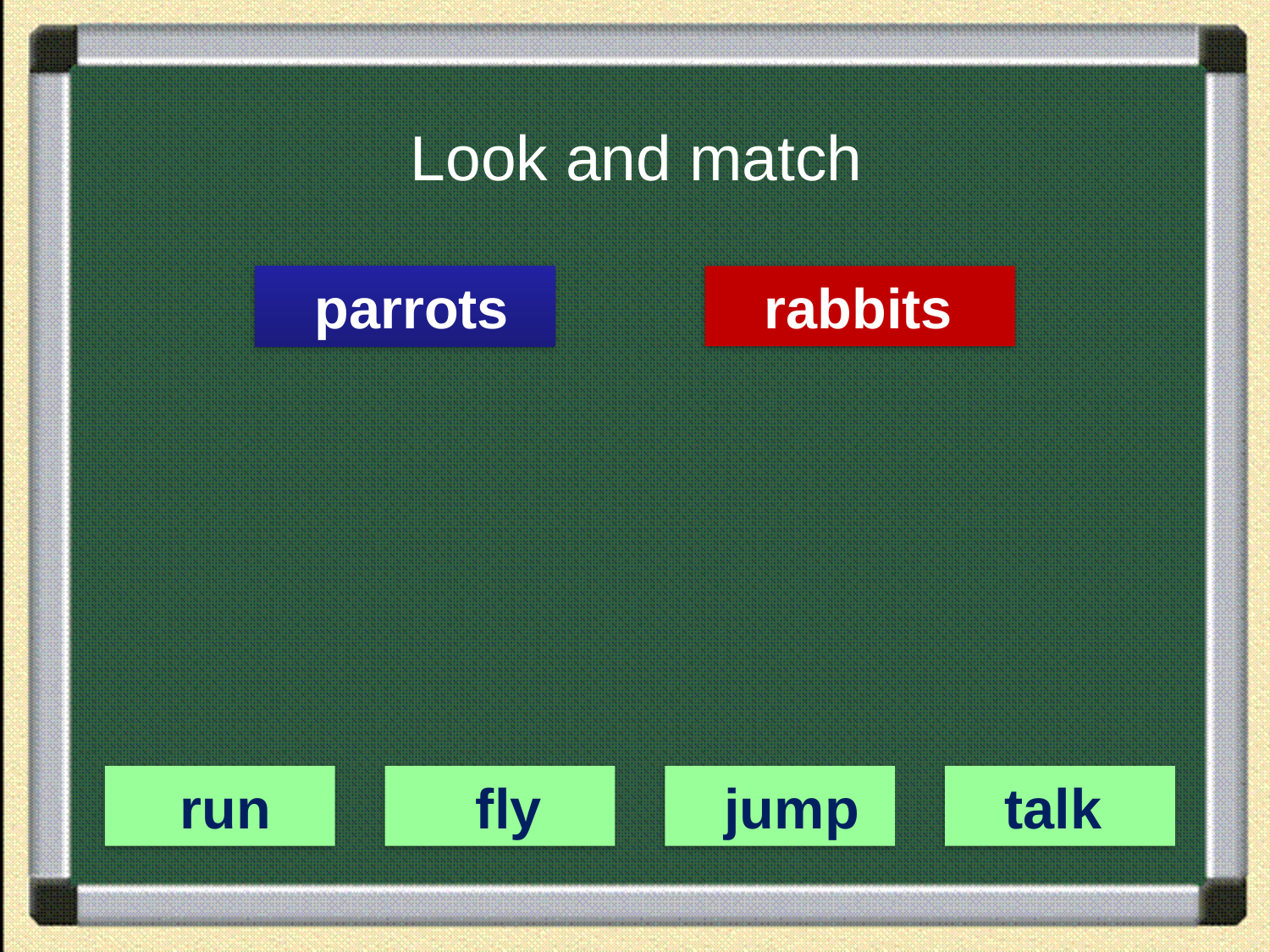

# Look and match
   parrots
   rabbits
    run
     fly
   jump
   talk